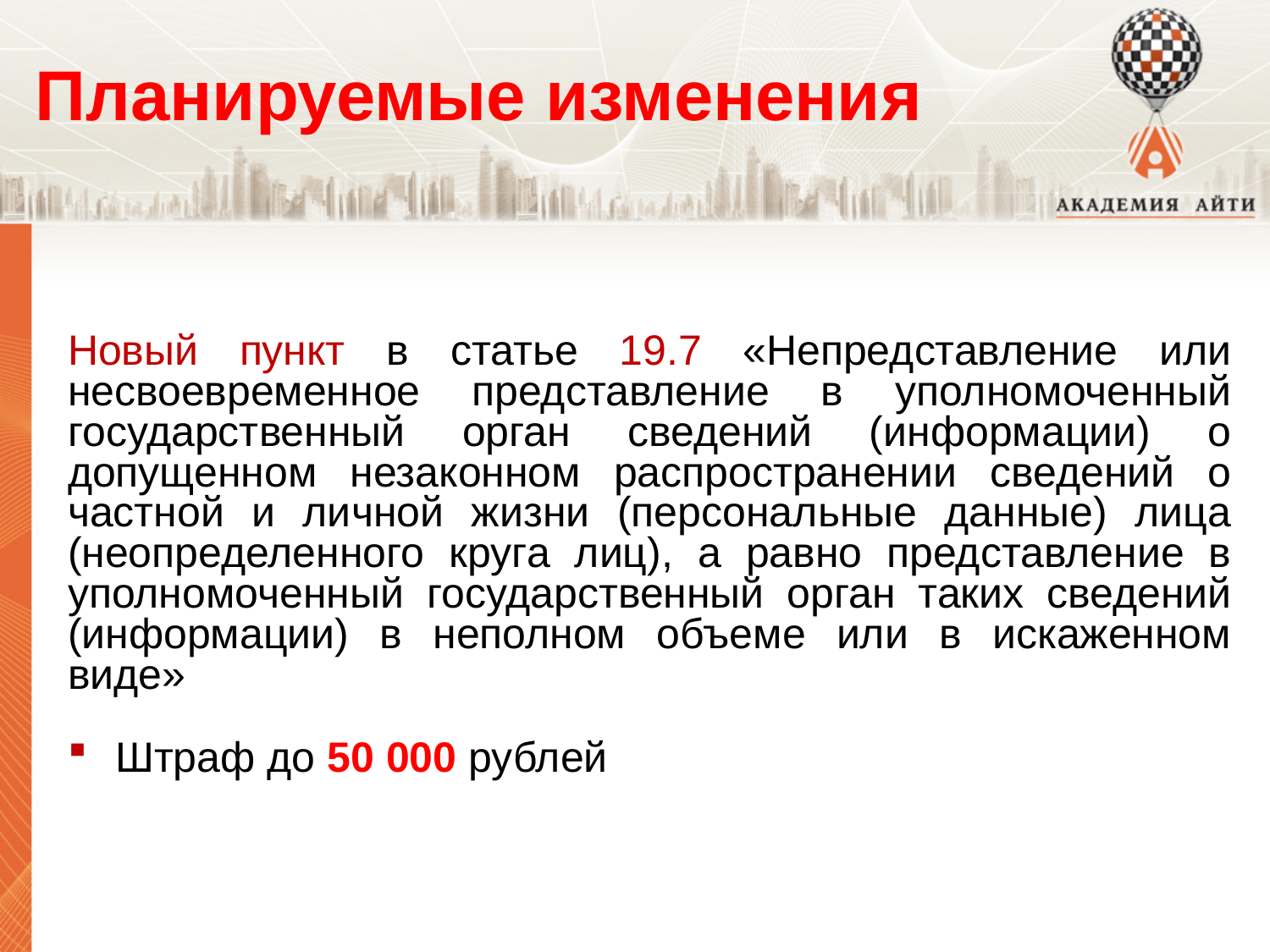

Планируемые изменения
Новый пункт в статье 19.7 «Непредставление или несвоевременное представление в уполномоченный государственный орган сведений (информации) о допущенном незаконном распространении сведений о частной и личной жизни (персональные данные) лица (неопределенного круга лиц), а равно представление в уполномоченный государственный орган таких сведений (информации) в неполном объеме или в искаженном виде»
Штраф до 50 000 рублей